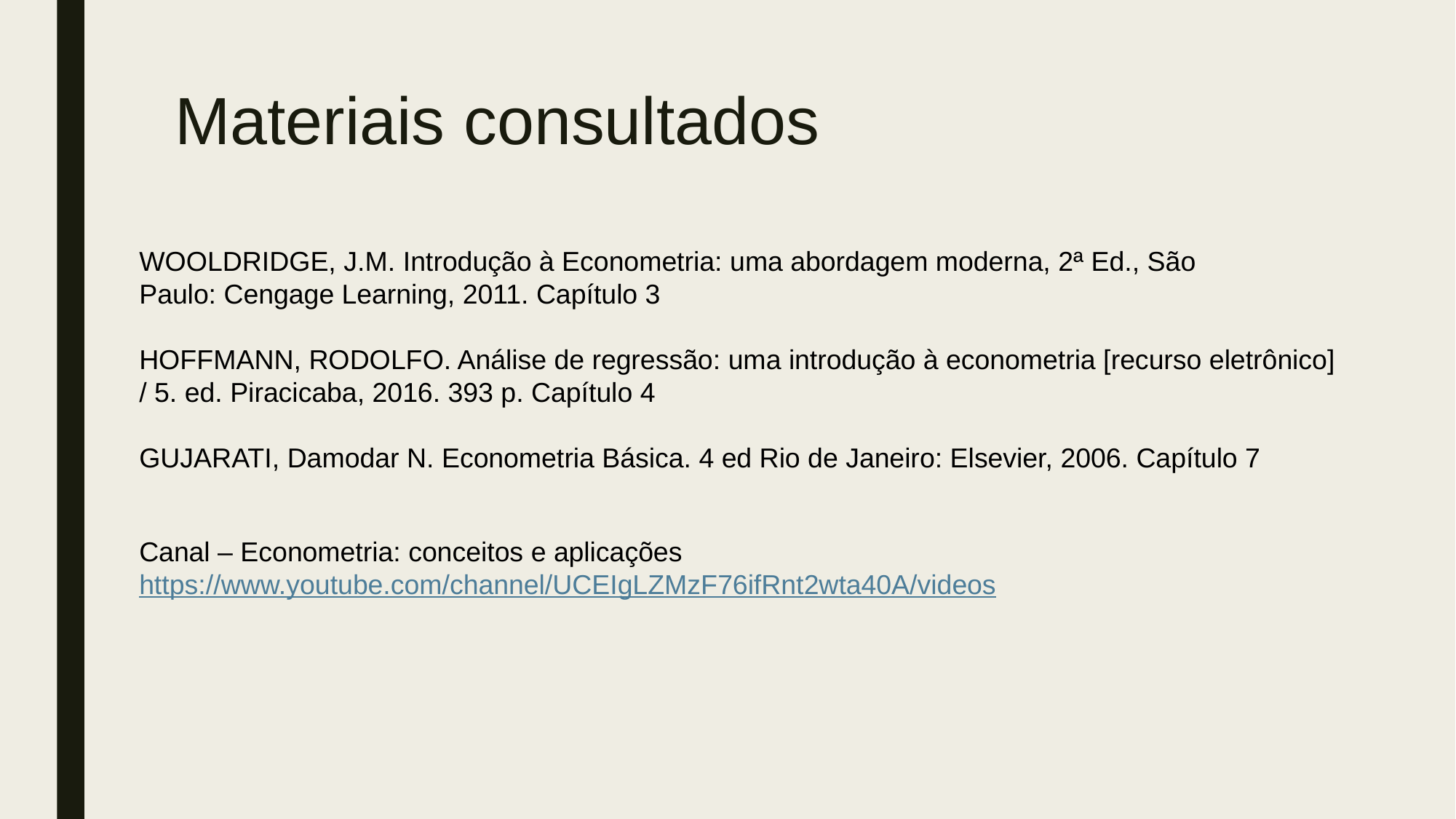

# Materiais consultados
WOOLDRIDGE, J.M. Introdução à Econometria: uma abordagem moderna, 2ª Ed., São
Paulo: Cengage Learning, 2011. Capítulo 3

HOFFMANN, RODOLFO. Análise de regressão: uma introdução à econometria [recurso eletrônico] / 5. ed. Piracicaba, 2016. 393 p. Capítulo 4

GUJARATI, Damodar N. Econometria Básica. 4 ed Rio de Janeiro: Elsevier, 2006. Capítulo 7
Canal – Econometria: conceitos e aplicações
https://www.youtube.com/channel/UCEIgLZMzF76ifRnt2wta40A/videos